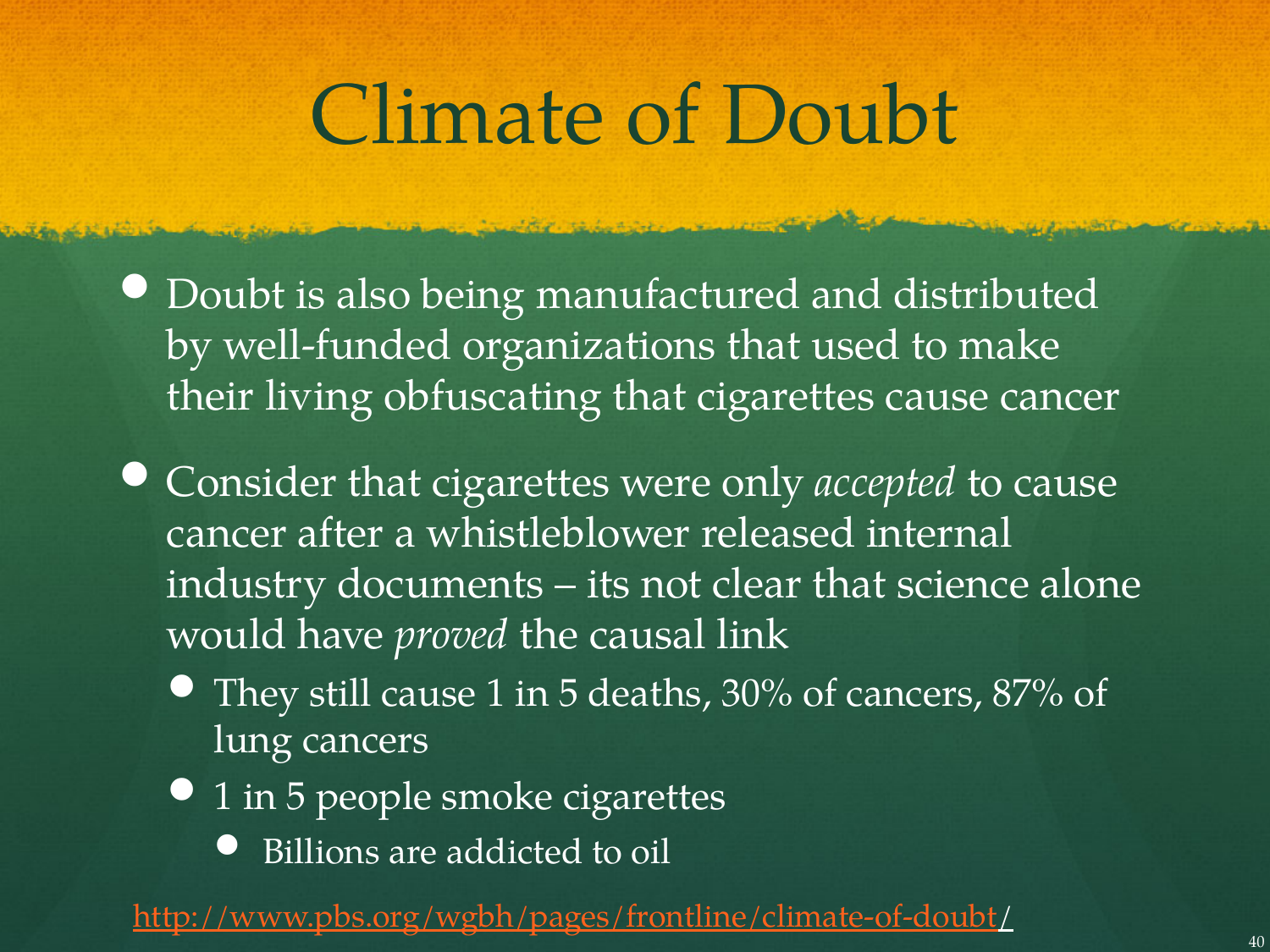

# Climate of Doubt
Doubt is also being manufactured and distributed by well-funded organizations that used to make their living obfuscating that cigarettes cause cancer
Consider that cigarettes were only accepted to cause cancer after a whistleblower released internal industry documents – its not clear that science alone would have proved the causal link
They still cause 1 in 5 deaths, 30% of cancers, 87% of lung cancers
1 in 5 people smoke cigarettes
Billions are addicted to oil
http://www.pbs.org/wgbh/pages/frontline/climate-of-doubt/
40